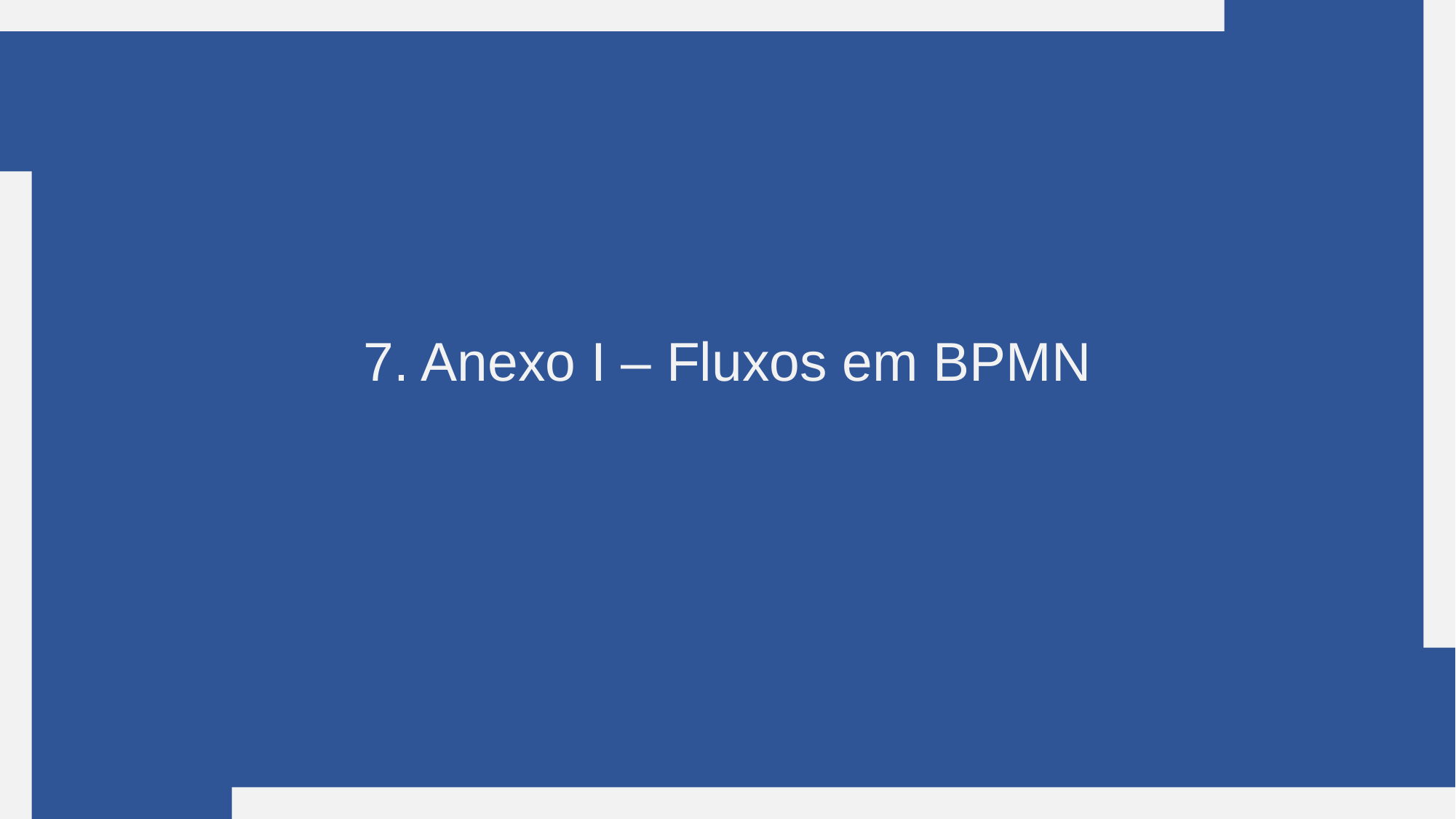

7. Anexo I – Fluxos em BPMN